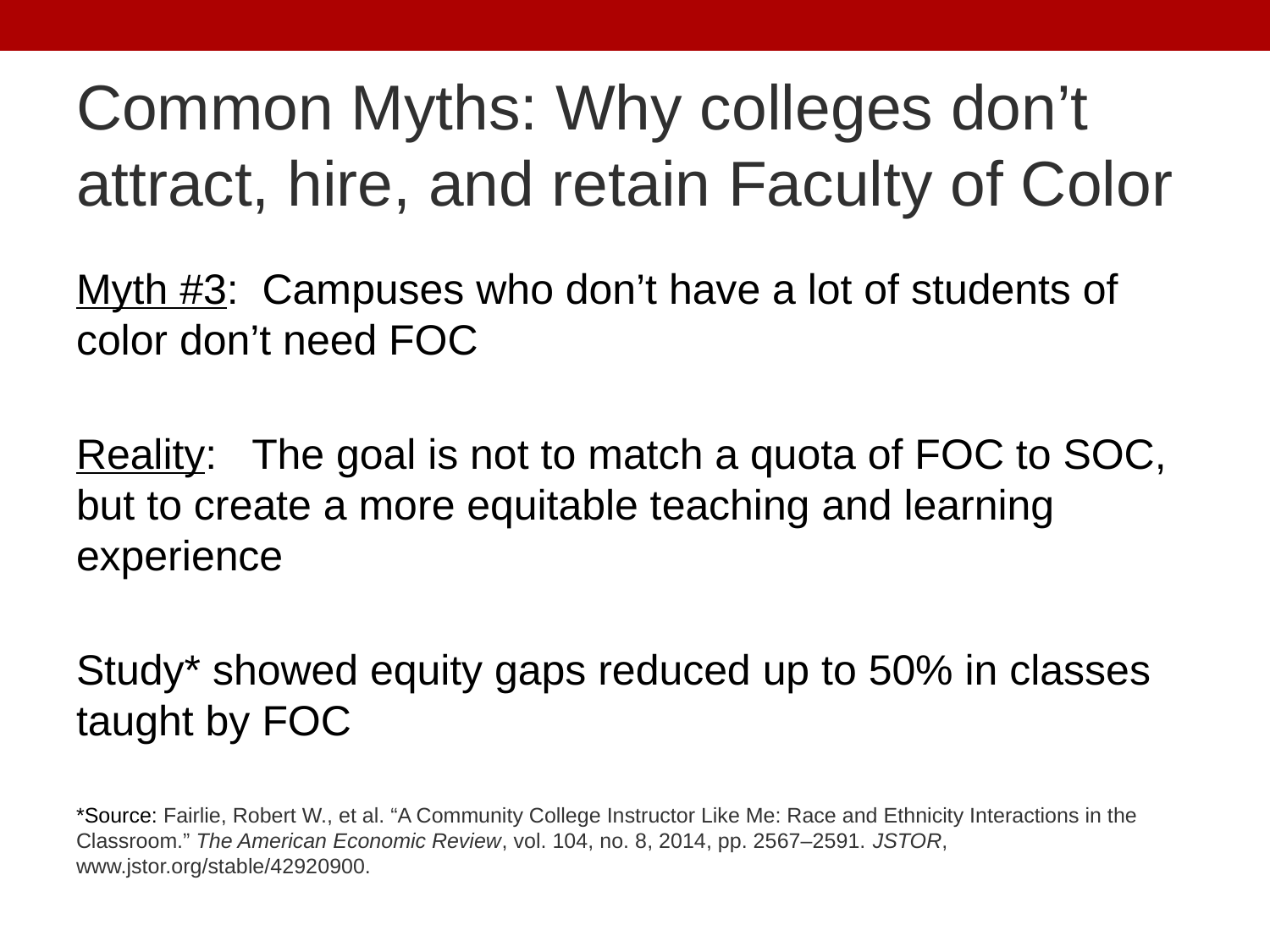

# Common Myths: Why colleges don’t attract, hire, and retain Faculty of Color
Myth #3:  Campuses who don’t have a lot of students of color don’t need FOC

Reality:   The goal is not to match a quota of FOC to SOC, but to create a more equitable teaching and learning experience

Study* showed equity gaps reduced up to 50% in classes taught by FOC
*Source: Fairlie, Robert W., et al. “A Community College Instructor Like Me: Race and Ethnicity Interactions in the Classroom.” The American Economic Review, vol. 104, no. 8, 2014, pp. 2567–2591. JSTOR, www.jstor.org/stable/42920900.